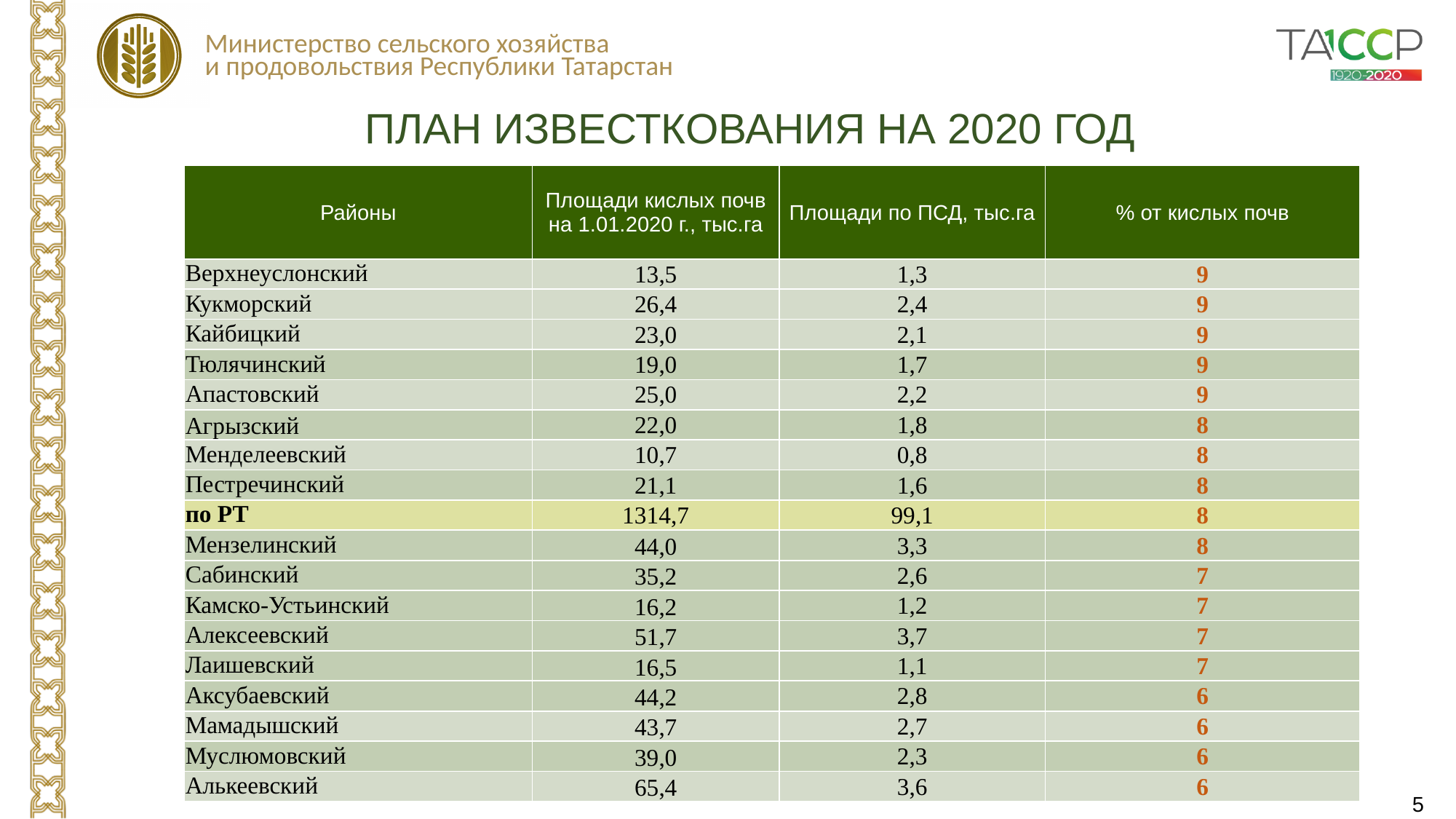

ПЛАН ИЗВЕСТКОВАНИЯ НА 2020 ГОД
| Районы | Площади кислых почв на 1.01.2020 г., тыс.га | Площади по ПСД, тыс.га | % от кислых почв |
| --- | --- | --- | --- |
| Верхнеуслонский | 13,5 | 1,3 | 9 |
| Кукморский | 26,4 | 2,4 | 9 |
| Кайбицкий | 23,0 | 2,1 | 9 |
| Тюлячинский | 19,0 | 1,7 | 9 |
| Апастовский | 25,0 | 2,2 | 9 |
| Агрызский | 22,0 | 1,8 | 8 |
| Менделеевский | 10,7 | 0,8 | 8 |
| Пестречинский | 21,1 | 1,6 | 8 |
| по РТ | 1314,7 | 99,1 | 8 |
| Мензелинский | 44,0 | 3,3 | 8 |
| Сабинский | 35,2 | 2,6 | 7 |
| Камско-Устьинский | 16,2 | 1,2 | 7 |
| Алексеевский | 51,7 | 3,7 | 7 |
| Лаишевский | 16,5 | 1,1 | 7 |
| Аксубаевский | 44,2 | 2,8 | 6 |
| Мамадышский | 43,7 | 2,7 | 6 |
| Муслюмовский | 39,0 | 2,3 | 6 |
| Алькеевский | 65,4 | 3,6 | 6 |
5